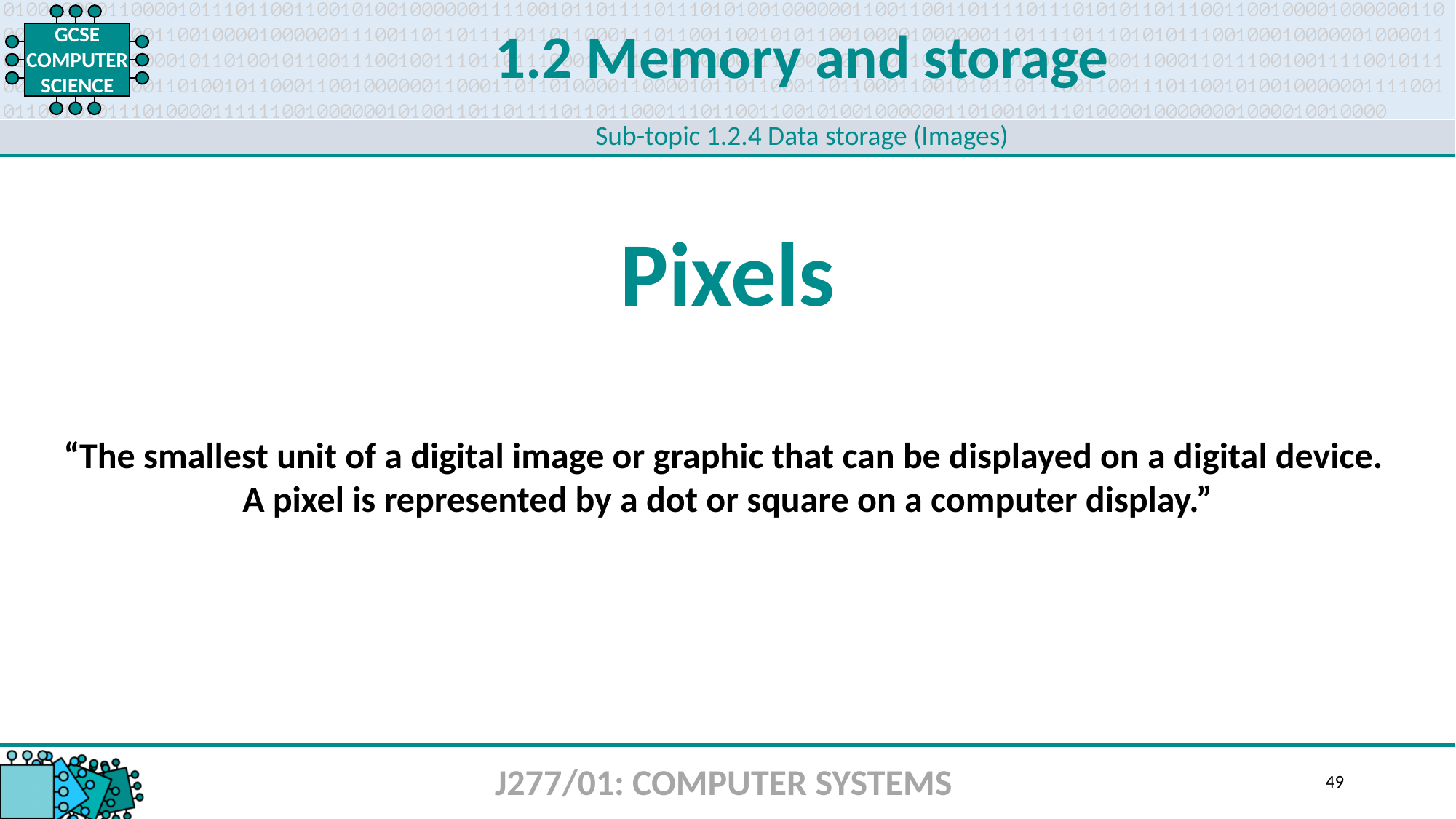

1.2 Memory and storage
Sub-topic 1.2.4 Data storage (Images)
Pixels
“The smallest unit of a digital image or graphic that can be displayed on a digital device.
A pixel is represented by a dot or square on a computer display.”
J277/01: COMPUTER SYSTEMS
49